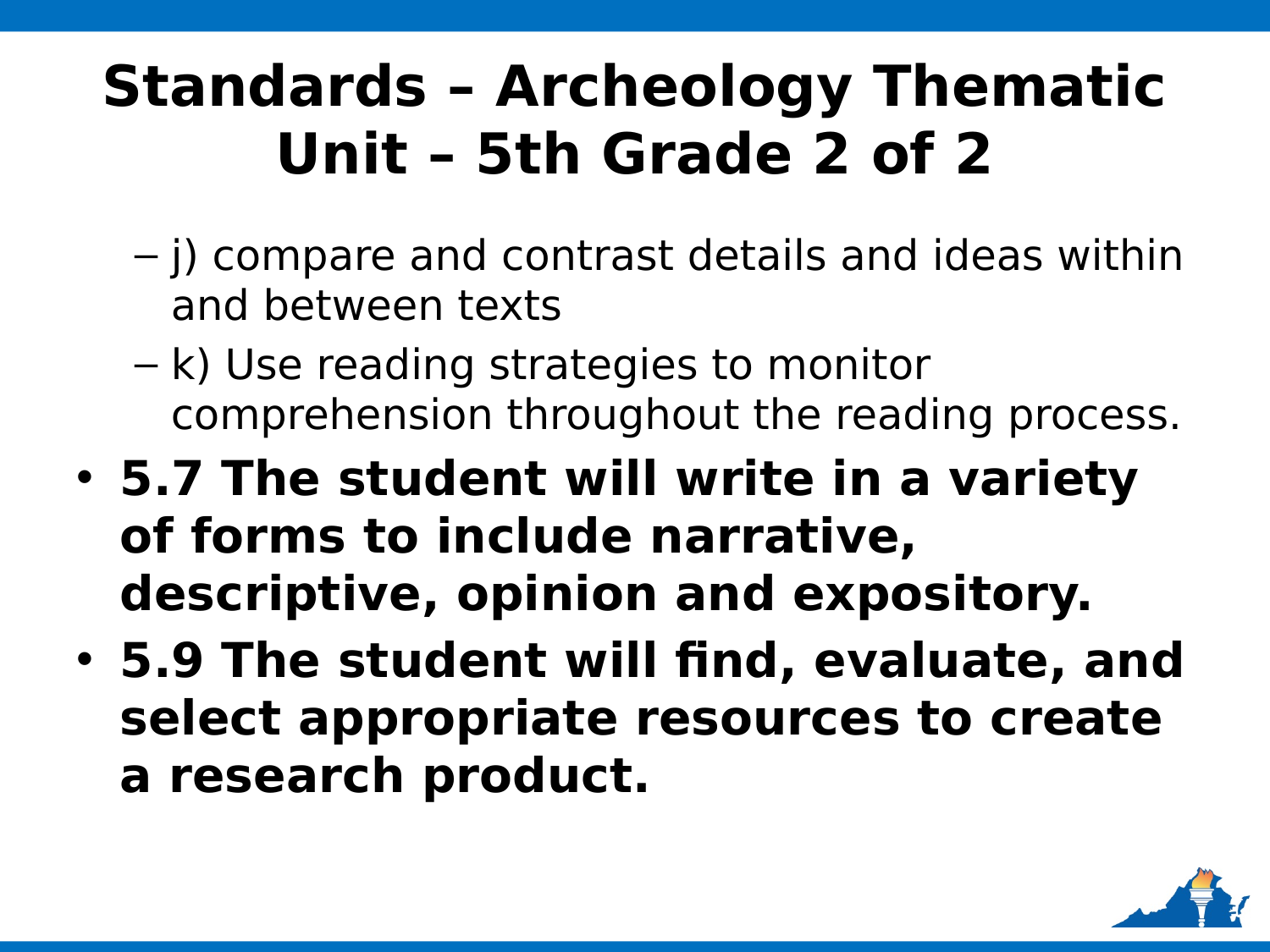

# Standards – Archeology Thematic Unit – 5th Grade 2 of 2
j) compare and contrast details and ideas within and between texts
k) Use reading strategies to monitor comprehension throughout the reading process.
5.7 The student will write in a variety of forms to include narrative, descriptive, opinion and expository.
5.9 The student will find, evaluate, and select appropriate resources to create a research product.